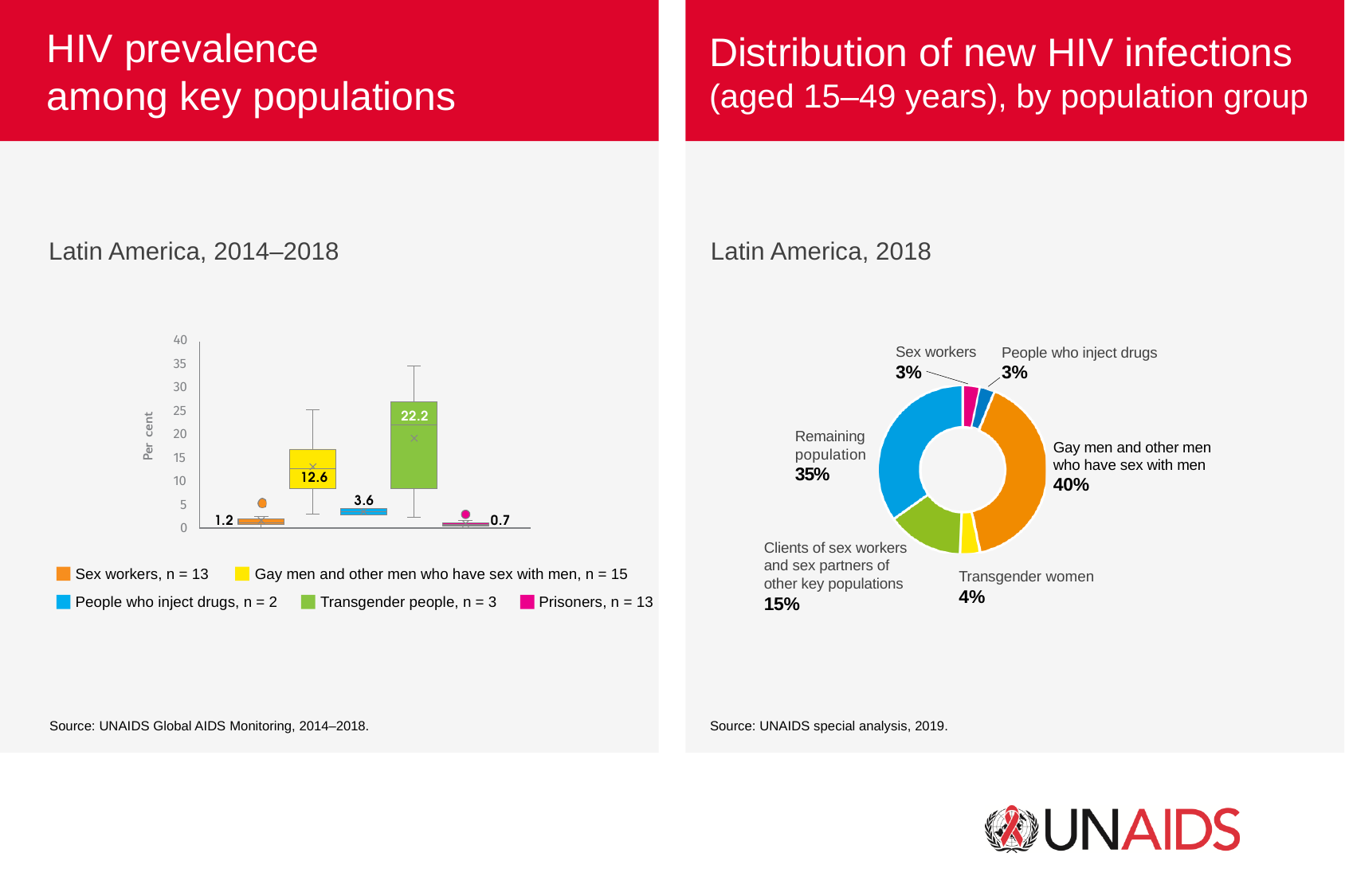

HIV prevalence
among key populations
Distribution of new HIV infections
(aged 15–49 years), by population group
Latin America, 2014–2018
Latin America, 2018
40
35
30
25
20
15
10
5
0
Sex workers
3%
People who inject drugs
3%

22.2
Per cent

Remaining  population
35%

Gay men and other men  who have sex with men
40%

12.6

3.6

0.7
1.2

Clients of sex workers and sex partners of other key populations
15%
Sex workers, n = 13
Gay men and other men who have sex with men, n = 15
Transgender women 4%

People who inject drugs, n = 2
Transgender people, n = 3
Prisoners, n = 13

Source: UNAIDS Global AIDS Monitoring, 2014–2018.
Source: UNAIDS special analysis, 2019.